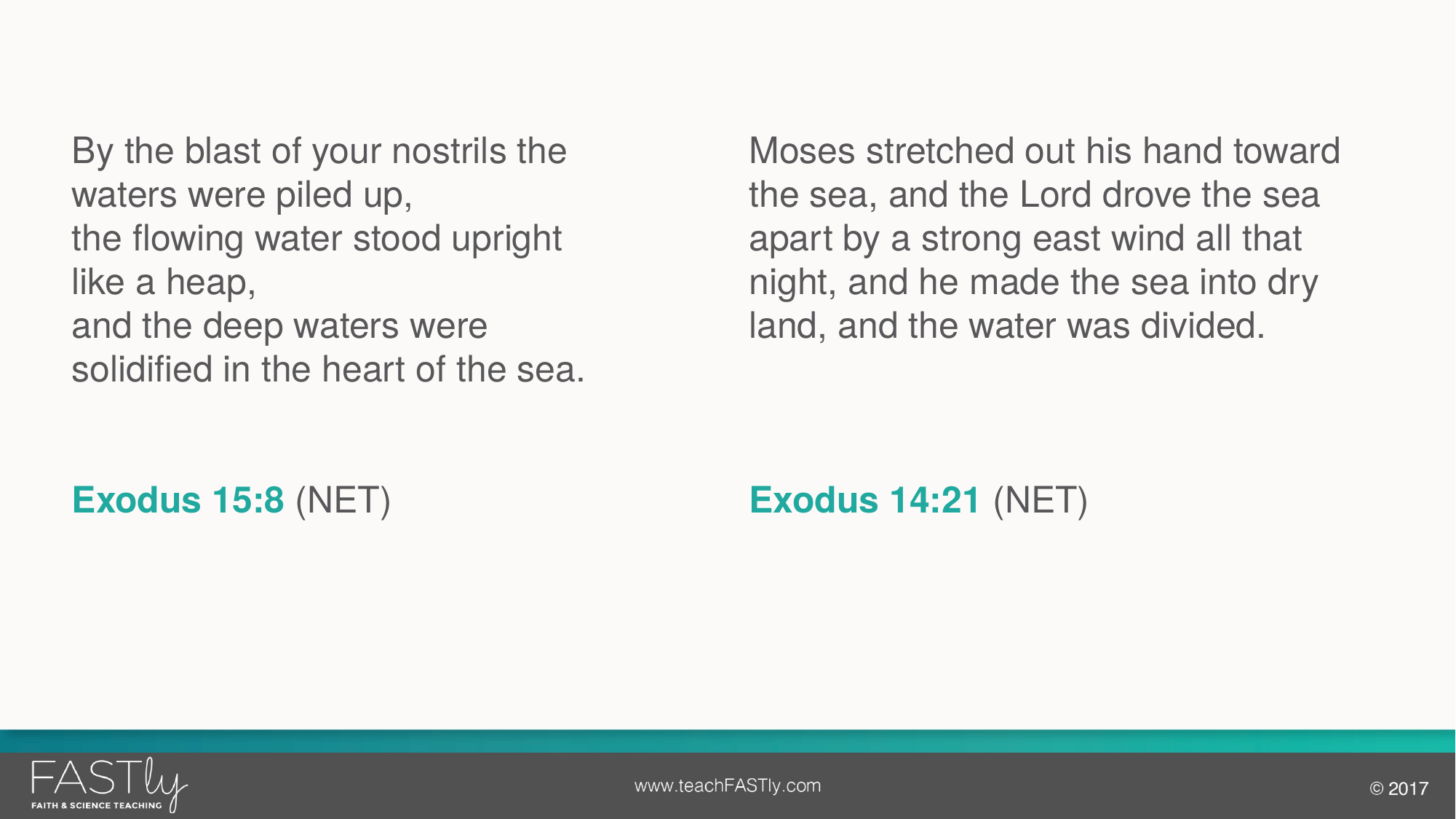

By the blast of your nostrils the waters were piled up,
the flowing water stood upright like a heap,
and the deep waters were solidified in the heart of the sea.

Exodus 15:8 (NET)

Moses stretched out his hand toward the sea, and the Lord drove the sea apart by a strong east wind all that night, and he made the sea into dry land, and the water was divided.

Exodus 14:21 (NET)